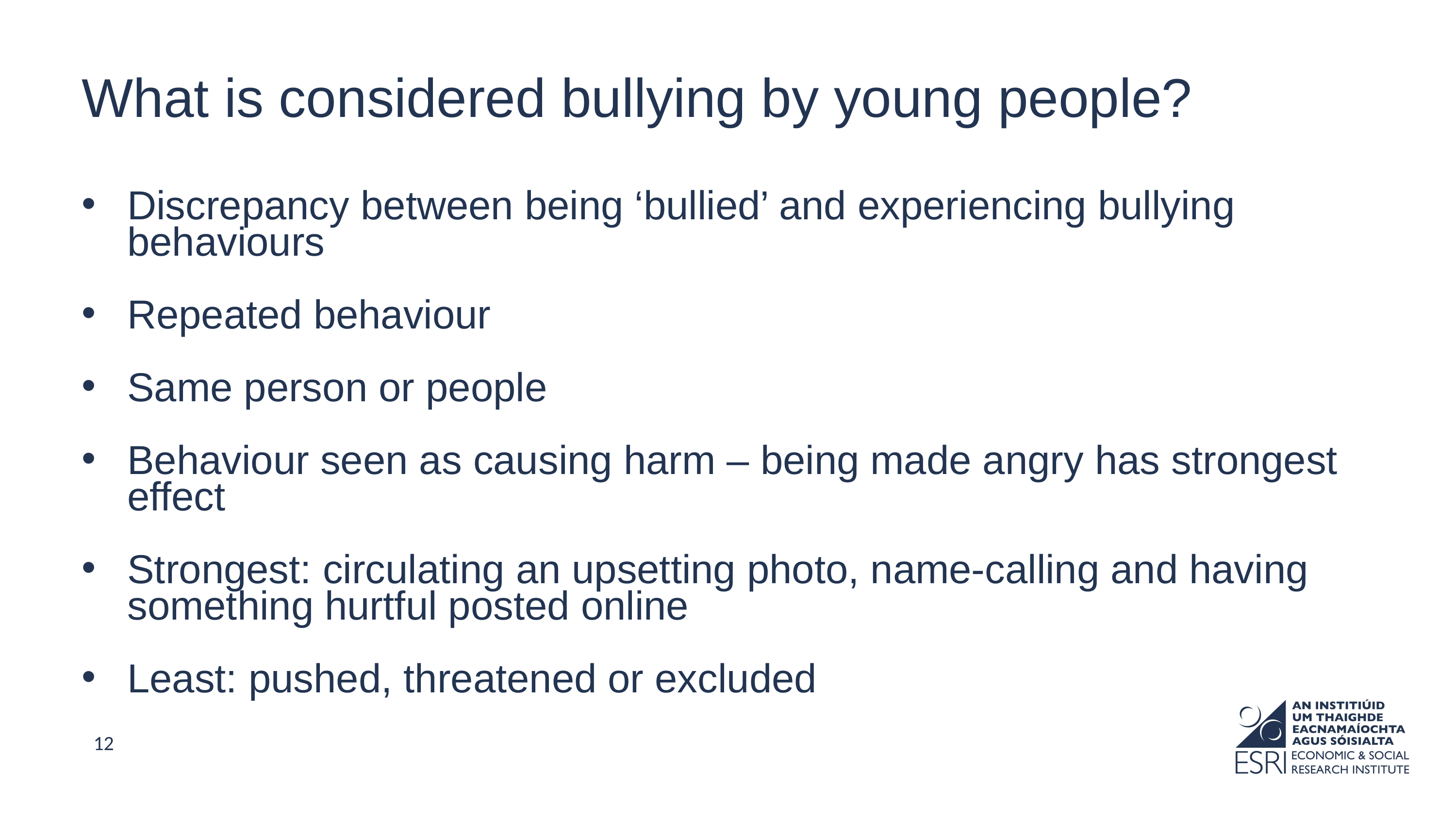

What is considered bullying by young people?

Discrepancy between being ‘bullied’ and experiencing bullying behaviours

Repeated behaviour

Same person or people

Behaviour seen as causing harm – being made angry has strongest effect

Strongest: circulating an upsetting photo, name-calling and having something hurtful posted online

Least: pushed, threatened or excluded

12